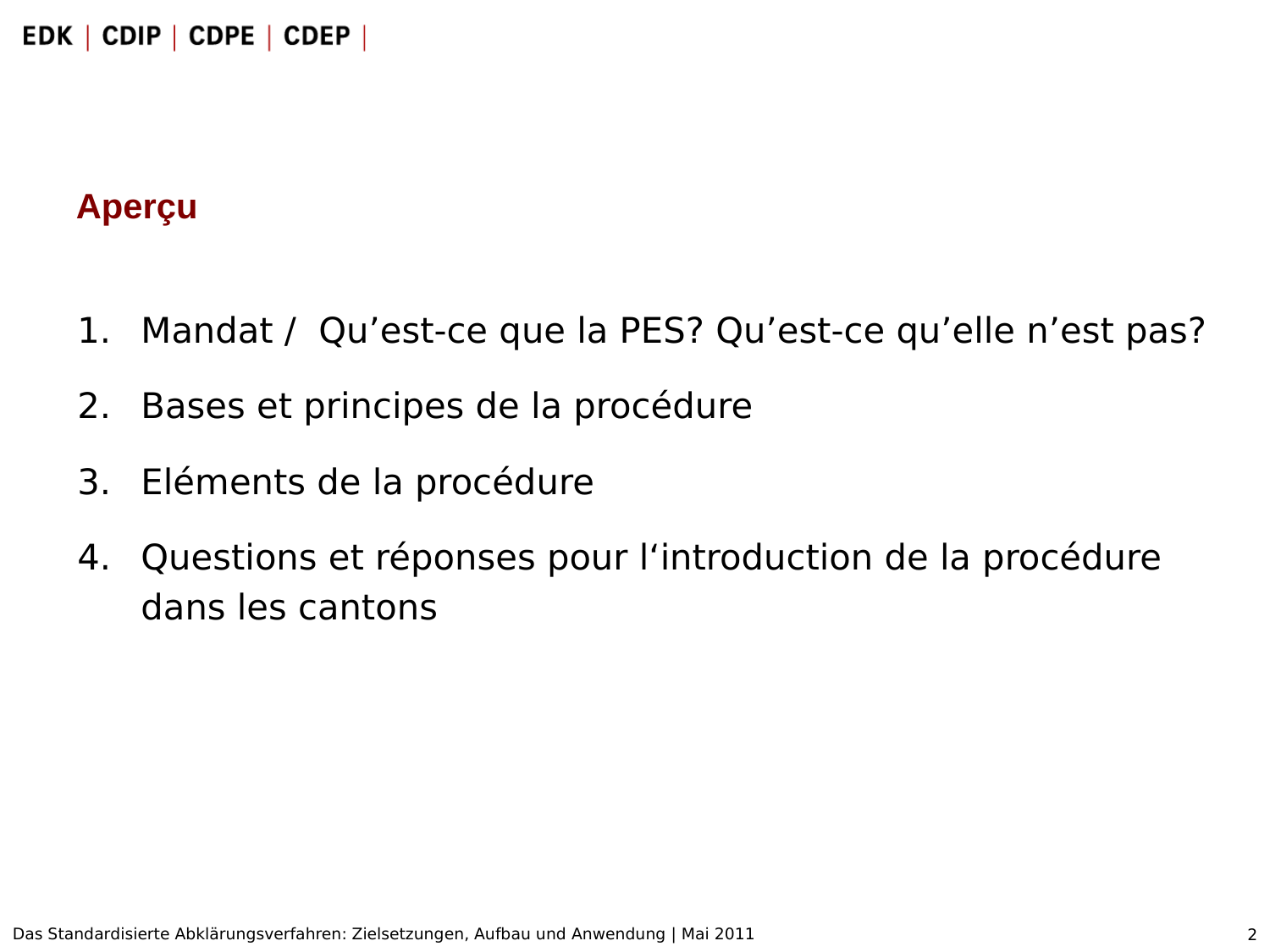

Aperçu

Mandat /  Qu’est-ce que la PES? Qu’est-ce qu’elle n’est pas?
Bases et principes de la procédure
Eléments de la procédure
Questions et réponses pour l‘introduction de la procédure dans les cantons